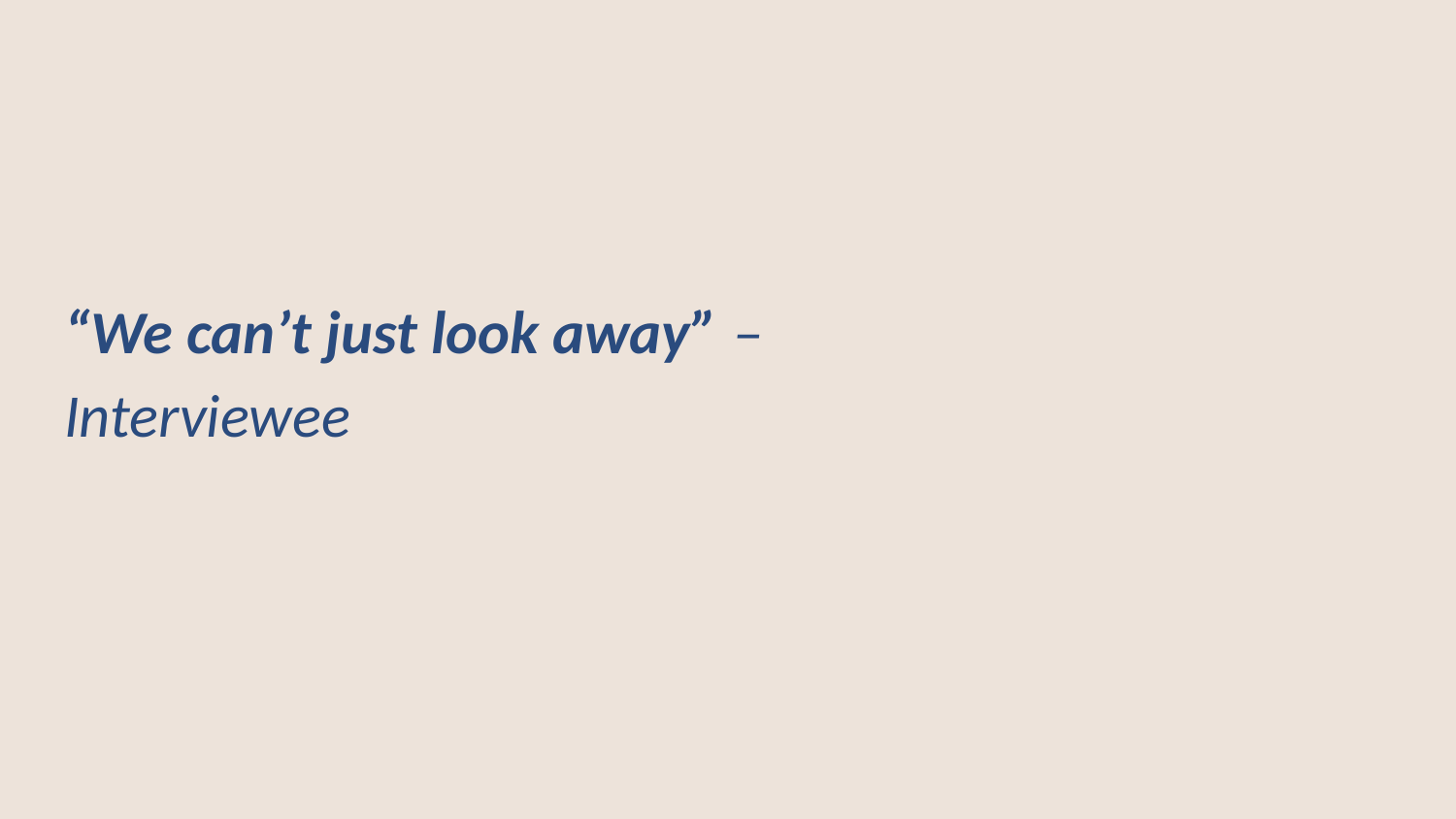

# “We can’t just look away” – Interviewee